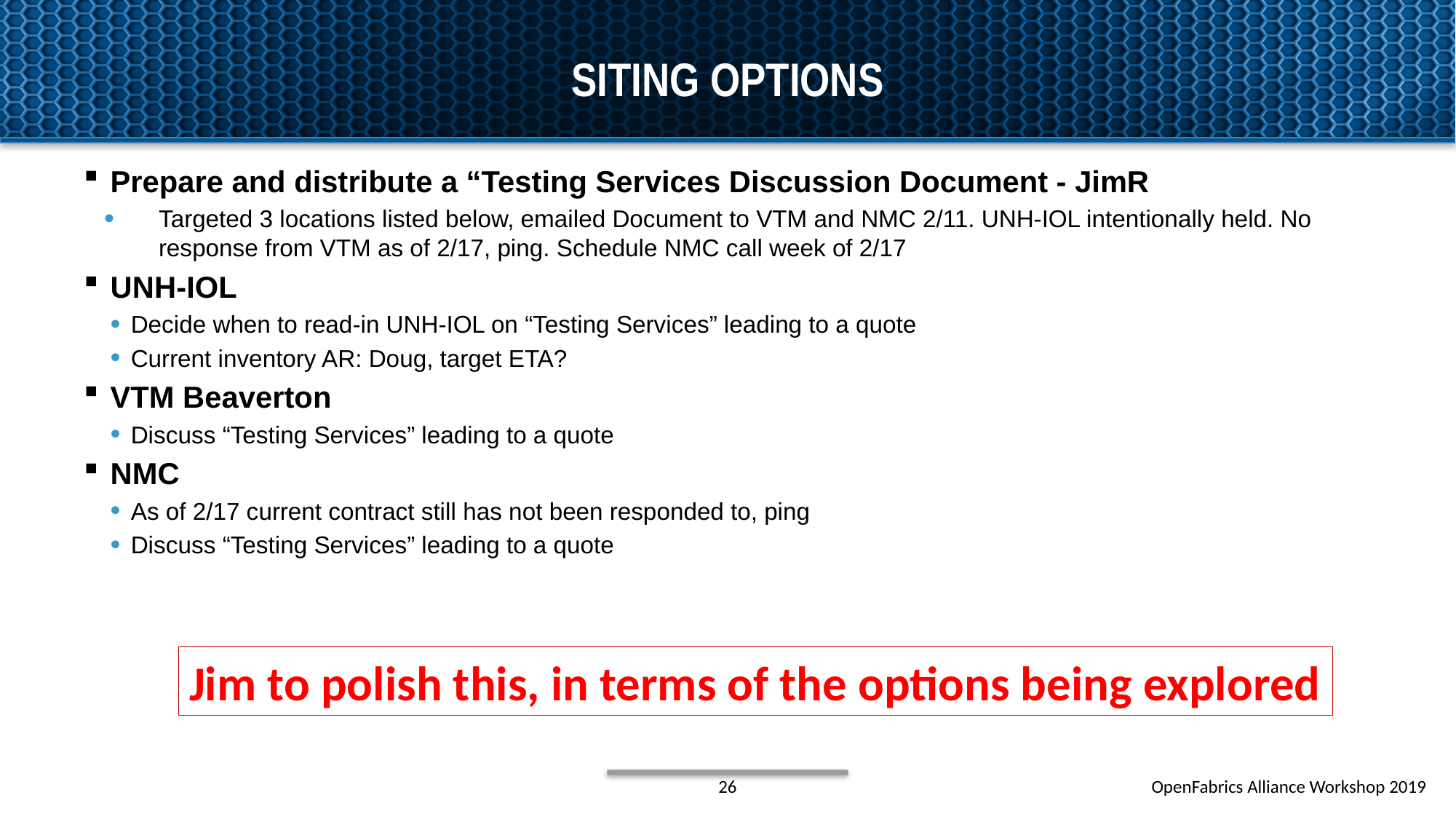

# Siting Options
Prepare and distribute a “Testing Services Discussion Document - JimR
Targeted 3 locations listed below, emailed Document to VTM and NMC 2/11. UNH-IOL intentionally held. No response from VTM as of 2/17, ping. Schedule NMC call week of 2/17
UNH-IOL
Decide when to read-in UNH-IOL on “Testing Services” leading to a quote
Current inventory AR: Doug, target ETA?
VTM Beaverton
Discuss “Testing Services” leading to a quote
NMC
As of 2/17 current contract still has not been responded to, ping
Discuss “Testing Services” leading to a quote

Jim to polish this, in terms of the options being explored
26
OpenFabrics Alliance Workshop 2019